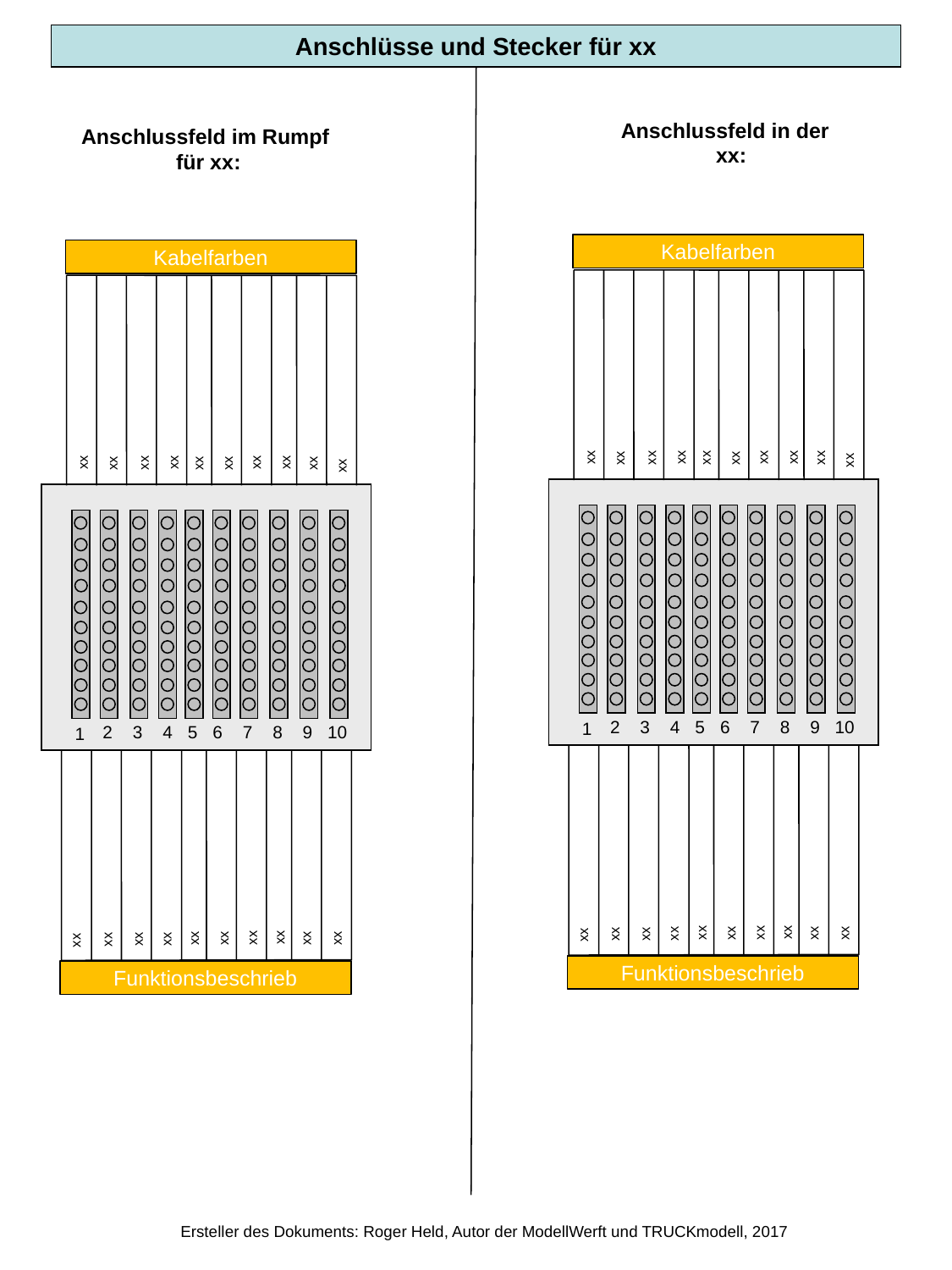

Anschlüsse und Stecker für xx
Anschlussfeld in der
xx:
Anschlussfeld im Rumpf
für xx:
Kabelfarben
Kabelfarben

xx
xx
xx
xx
xx
xx
xx
xx
xx
xx
xx
xx
xx
xx
xx
xx
xx
xx
xx
xx

2
3
4
5
6
7
8
9
10
1
2
3
4
5
6
7
8
9
10
1

xx
xx
xx
xx
xx
xx
xx
xx
xx
xx
xx
xx
xx
xx
xx
xx
xx
xx
xx
xx

Funktionsbeschrieb

Funktionsbeschrieb